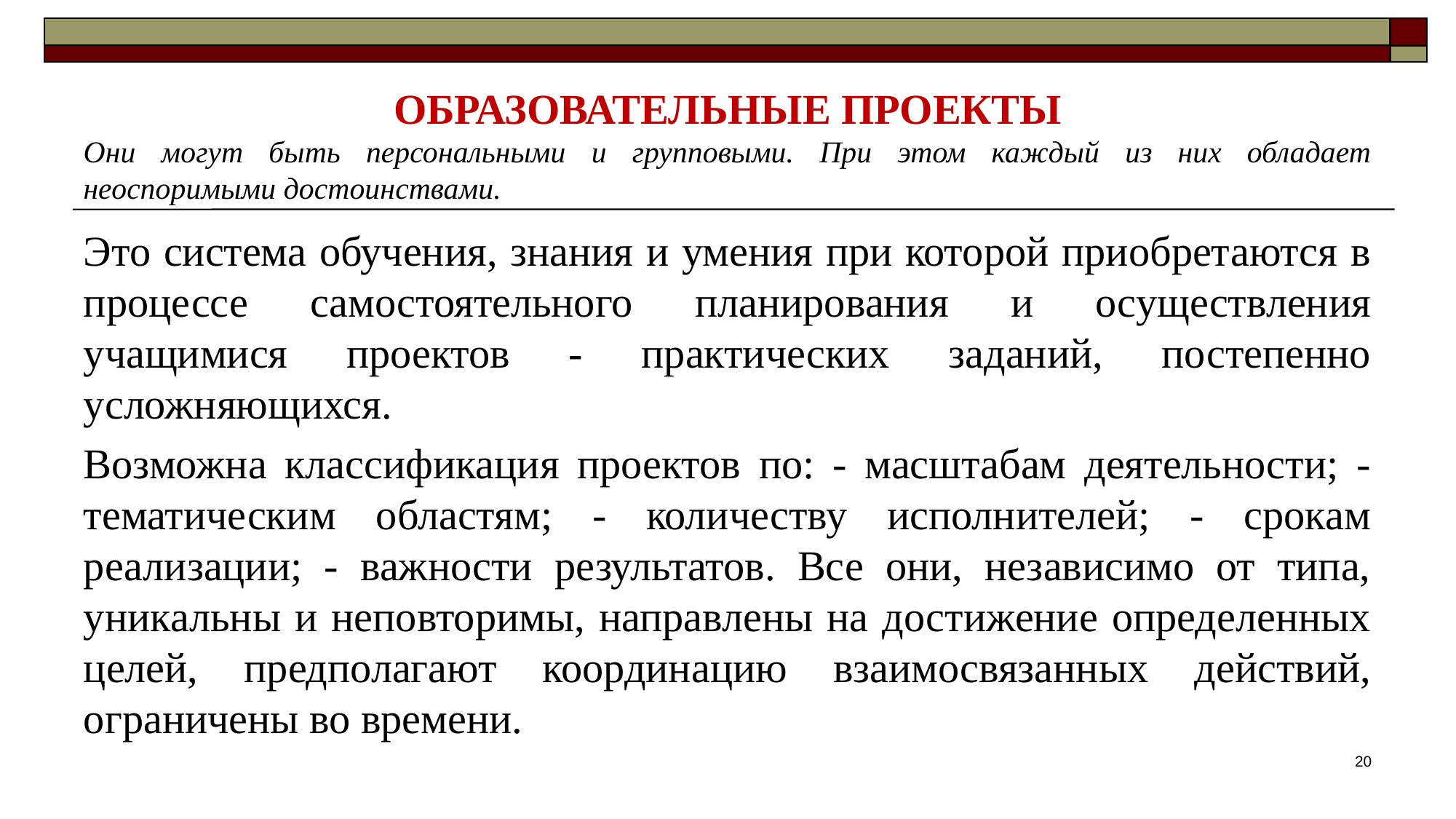

# ОБРАЗОВАТЕЛЬНЫЕ ПРОЕКТЫ
Они могут быть персональными и групповыми. При этом каждый из них обладает неоспоримыми достоинствами.
Это система обучения, знания и умения при которой приобретаются в процессе самостоятельного планирования и осуществления учащимися проектов - практических заданий, постепенно усложняющихся.
Возможна классификация проектов по: - масштабам деятельности; - тематическим областям; - количеству исполнителей; - срокам реализации; - важности результатов. Все они, независимо от типа, уникальны и неповторимы, направлены на достижение определенных целей, предполагают координацию взаимосвязанных действий, ограничены во времени.
20